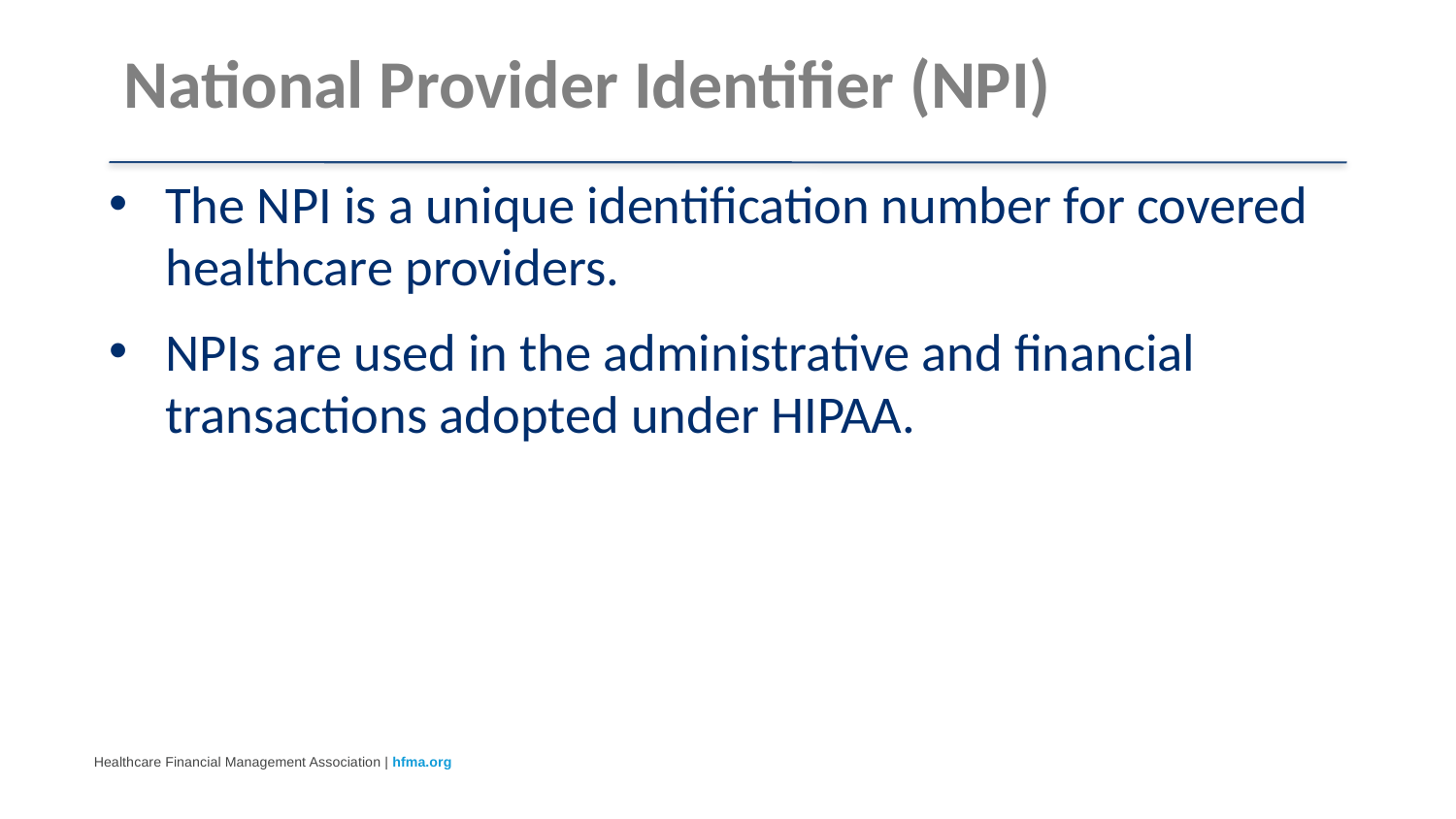

# National Provider Identifier (NPI)
The NPI is a unique identification number for covered healthcare providers.
NPIs are used in the administrative and financial transactions adopted under HIPAA.